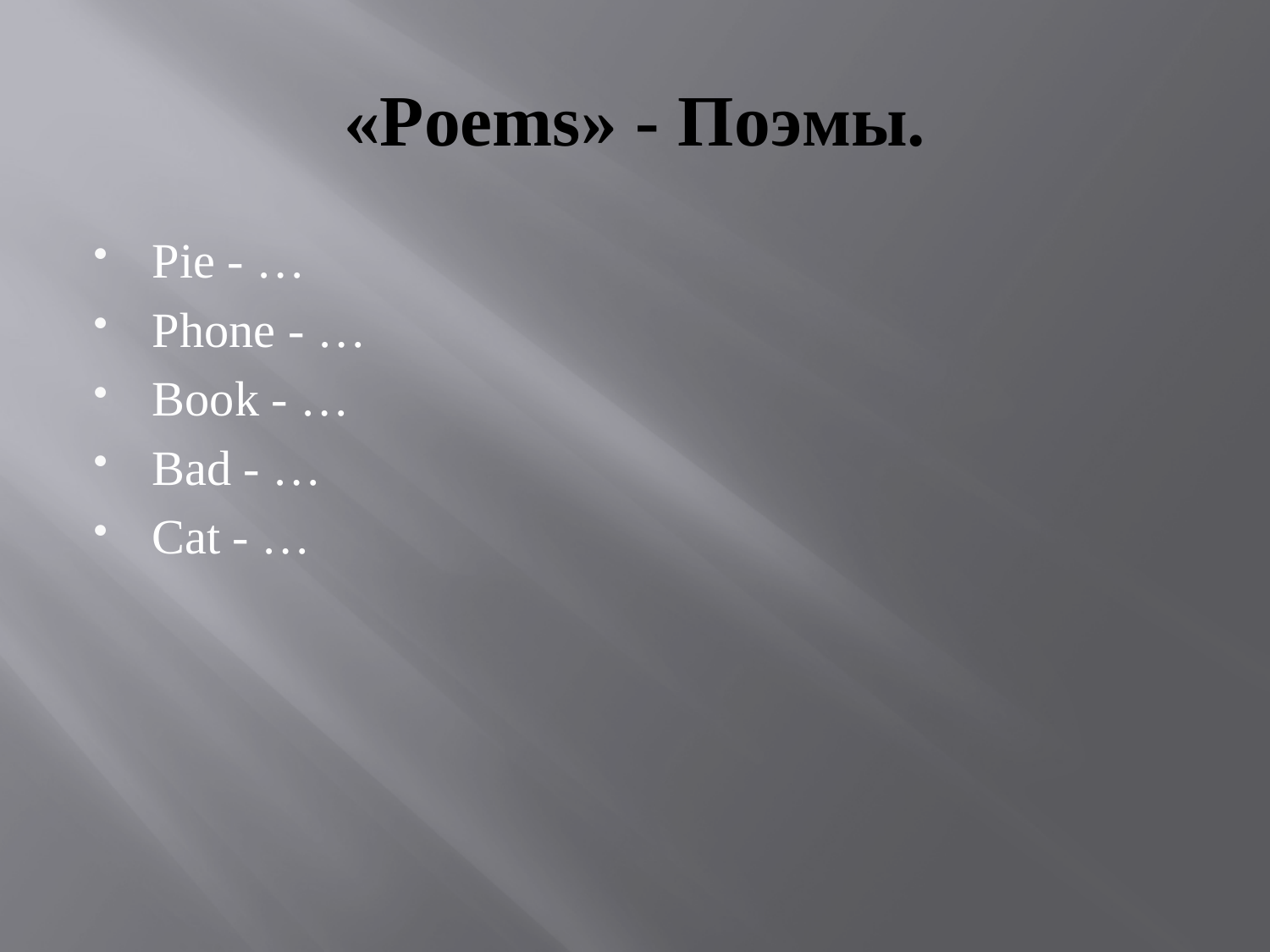

# «Poems» - Поэмы.
Pie - …
Phone - …
Book - …
Bad - …
Cat - …